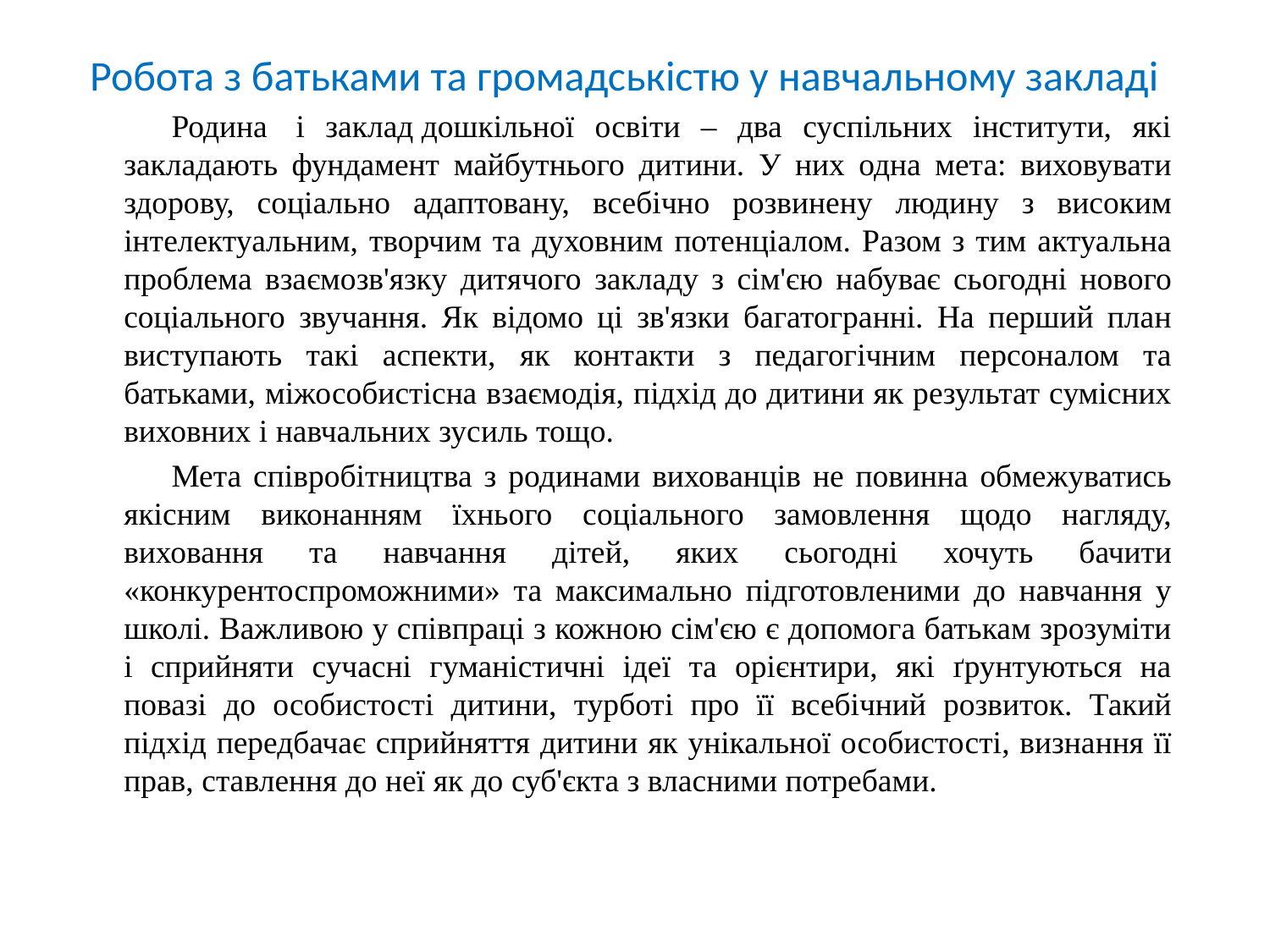

Робота з батьками та громадськістю у навчальному закладі
Родина  і заклад дошкільної освіти – два суспільних інститути, які закладають фундамент майбутнього дитини. У них одна мета: виховувати здорову, соціально адаптовану, всебічно розвинену людину з високим інтелектуальним, творчим та духовним потенціалом. Разом з тим актуальна проблема взаємозв'язку дитячого закладу з сім'єю набуває сьогодні нового соціального звучання. Як відомо ці зв'язки багатогранні. На перший план виступають такі аспекти, як контакти з педагогічним персоналом та батьками, міжособистісна взаємодія, підхід до дитини як результат сумісних виховних і навчальних зусиль тощо.
Мета співробітництва з родинами вихованців не повинна обмежуватись якісним виконанням їхнього соціального замовлення щодо нагляду, виховання та навчання дітей, яких сьогодні хочуть бачити «конкурентоспроможними» та максимально підготовленими до навчання у школі. Важливою у співпраці з кожною сім'єю є допомога батькам зрозуміти і сприйняти сучасні гуманістичні ідеї та орієнтири, які ґрунтуються на повазі до особистості дитини, турботі про її всебічний розвиток. Такий підхід передбачає сприйняття дитини як унікальної особистості, визнання її прав, ставлення до неї як до суб'єкта з власними потребами.